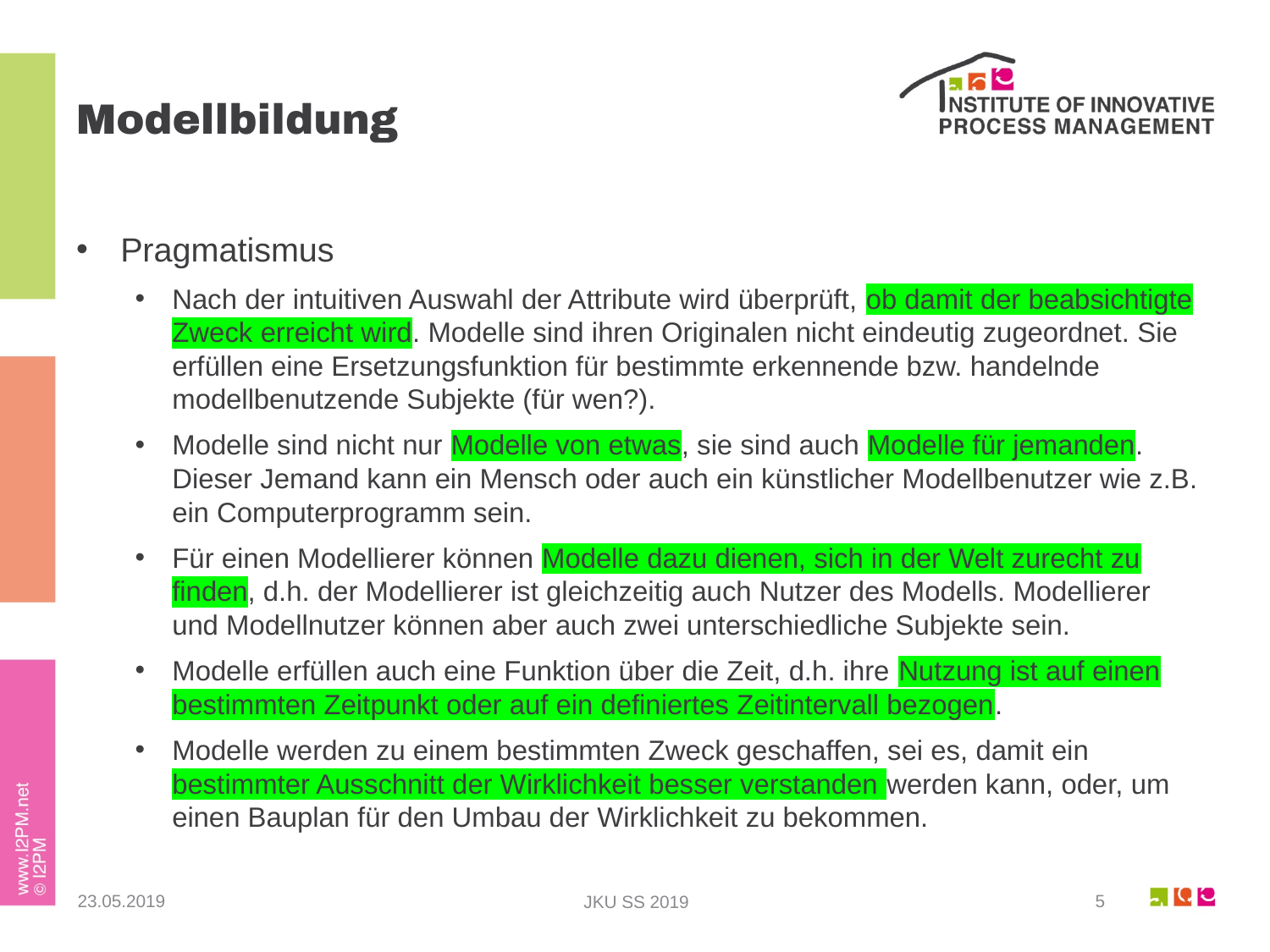

# Modellbildung
Pragmatismus
Nach der intuitiven Auswahl der Attribute wird überprüft, ob damit der beabsichtigte Zweck erreicht wird. Modelle sind ihren Originalen nicht eindeutig zugeordnet. Sie erfüllen eine Ersetzungsfunktion für bestimmte erkennende bzw. handelnde modellbenutzende Subjekte (für wen?).
Modelle sind nicht nur Modelle von etwas, sie sind auch Modelle für jemanden. Dieser Jemand kann ein Mensch oder auch ein künstlicher Modellbenutzer wie z.B. ein Computerprogramm sein.
Für einen Modellierer können Modelle dazu dienen, sich in der Welt zurecht zu finden, d.h. der Modellierer ist gleichzeitig auch Nutzer des Modells. Modellierer und Modellnutzer können aber auch zwei unterschiedliche Subjekte sein.
Modelle erfüllen auch eine Funktion über die Zeit, d.h. ihre Nutzung ist auf einen bestimmten Zeitpunkt oder auf ein definiertes Zeitintervall bezogen.
Modelle werden zu einem bestimmten Zweck geschaffen, sei es, damit ein bestimmter Ausschnitt der Wirklichkeit besser verstanden werden kann, oder, um einen Bauplan für den Umbau der Wirklichkeit zu bekommen.

23.05.2019
5
JKU SS 2019